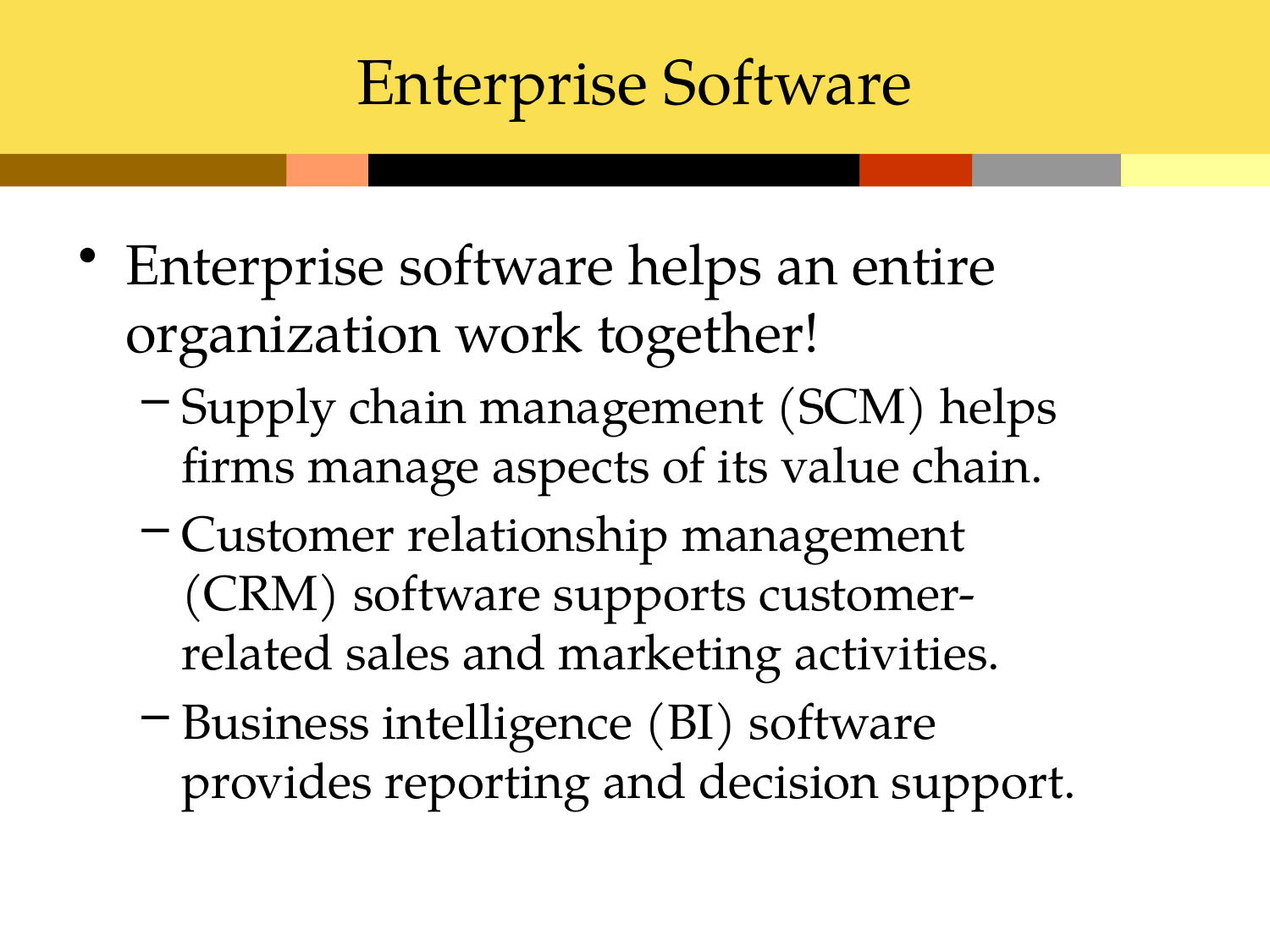

# Enterprise Software
Enterprise software helps an entire organization work together!
Supply chain management (SCM) helps firms manage aspects of its value chain.
Customer relationship management (CRM) software supports customer-related sales and marketing activities.
Business intelligence (BI) software provides reporting and decision support.